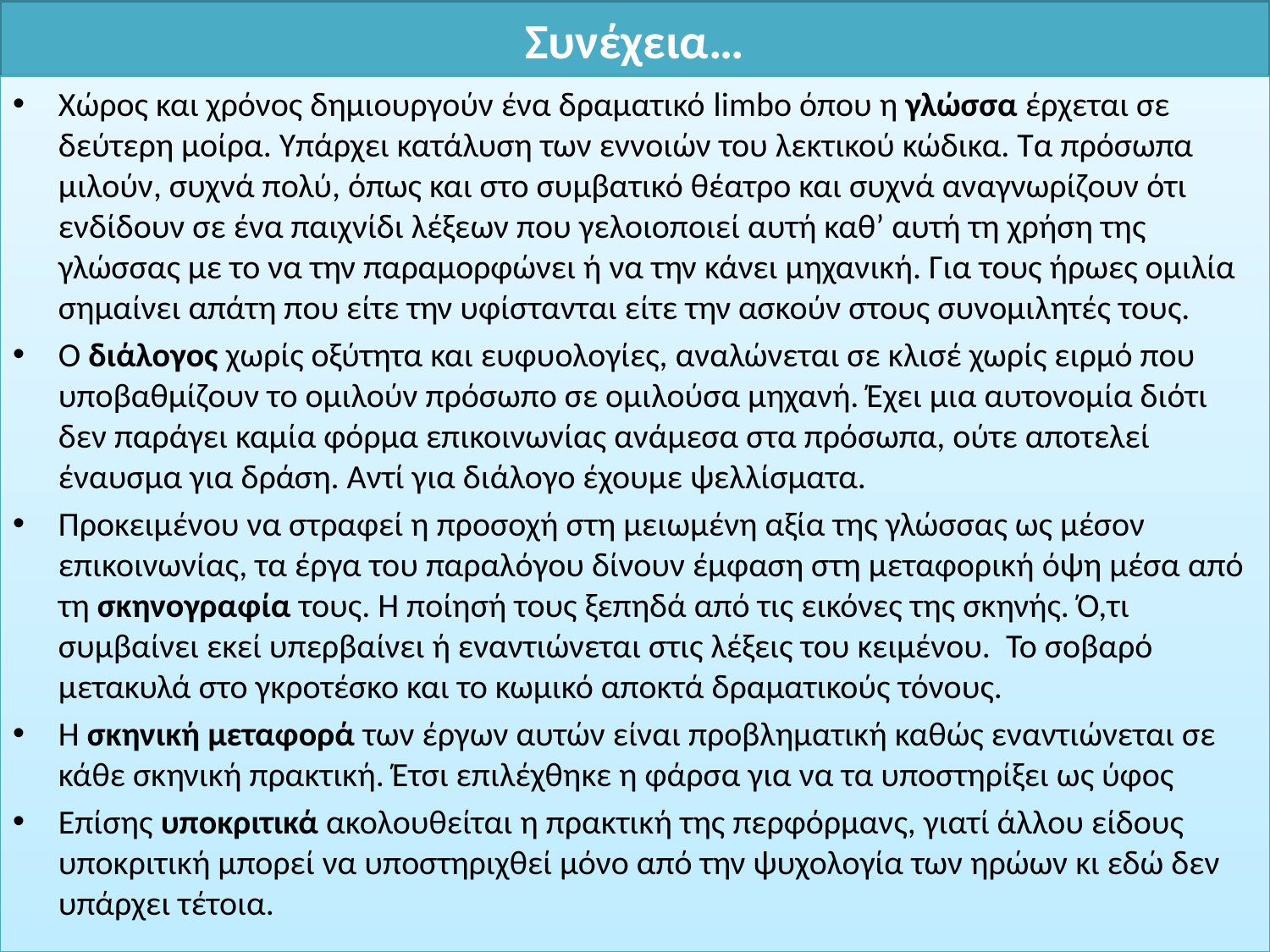

# Συνέχεια…
Χώρος και χρόνος δημιουργούν ένα δραματικό limbo όπου η γλώσσα έρχεται σε δεύτερη μοίρα. Υπάρχει κατάλυση των εννοιών του λεκτικού κώδικα. Τα πρόσωπα μιλούν, συχνά πολύ, όπως και στο συμβατικό θέατρο και συχνά αναγνωρίζουν ότι ενδίδουν σε ένα παιχνίδι λέξεων που γελοιοποιεί αυτή καθ’ αυτή τη χρήση της γλώσσας με το να την παραμορφώνει ή να την κάνει μηχανική. Για τους ήρωες ομιλία σημαίνει απάτη που είτε την υφίστανται είτε την ασκούν στους συνομιλητές τους.
Ο διάλογος χωρίς οξύτητα και ευφυολογίες, αναλώνεται σε κλισέ χωρίς ειρμό που υποβαθμίζουν το ομιλούν πρόσωπο σε ομιλούσα μηχανή. Έχει μια αυτονομία διότι δεν παράγει καμία φόρμα επικοινωνίας ανάμεσα στα πρόσωπα, ούτε αποτελεί έναυσμα για δράση. Αντί για διάλογο έχουμε ψελλίσματα.
Προκειμένου να στραφεί η προσοχή στη μειωμένη αξία της γλώσσας ως μέσον επικοινωνίας, τα έργα του παραλόγου δίνουν έμφαση στη μεταφορική όψη μέσα από τη σκηνογραφία τους. Η ποίησή τους ξεπηδά από τις εικόνες της σκηνής. Ό,τι συμβαίνει εκεί υπερβαίνει ή εναντιώνεται στις λέξεις του κειμένου.  Το σοβαρό μετακυλά στο γκροτέσκο και το κωμικό αποκτά δραματικούς τόνους.
Η σκηνική μεταφορά των έργων αυτών είναι προβληματική καθώς εναντιώνεται σε κάθε σκηνική πρακτική. Έτσι επιλέχθηκε η φάρσα για να τα υποστηρίξει ως ύφος
Επίσης υποκριτικά ακολουθείται η πρακτική της περφόρμανς, γιατί άλλου είδους υποκριτική μπορεί να υποστηριχθεί μόνο από την ψυχολογία των ηρώων κι εδώ δεν υπάρχει τέτοια.